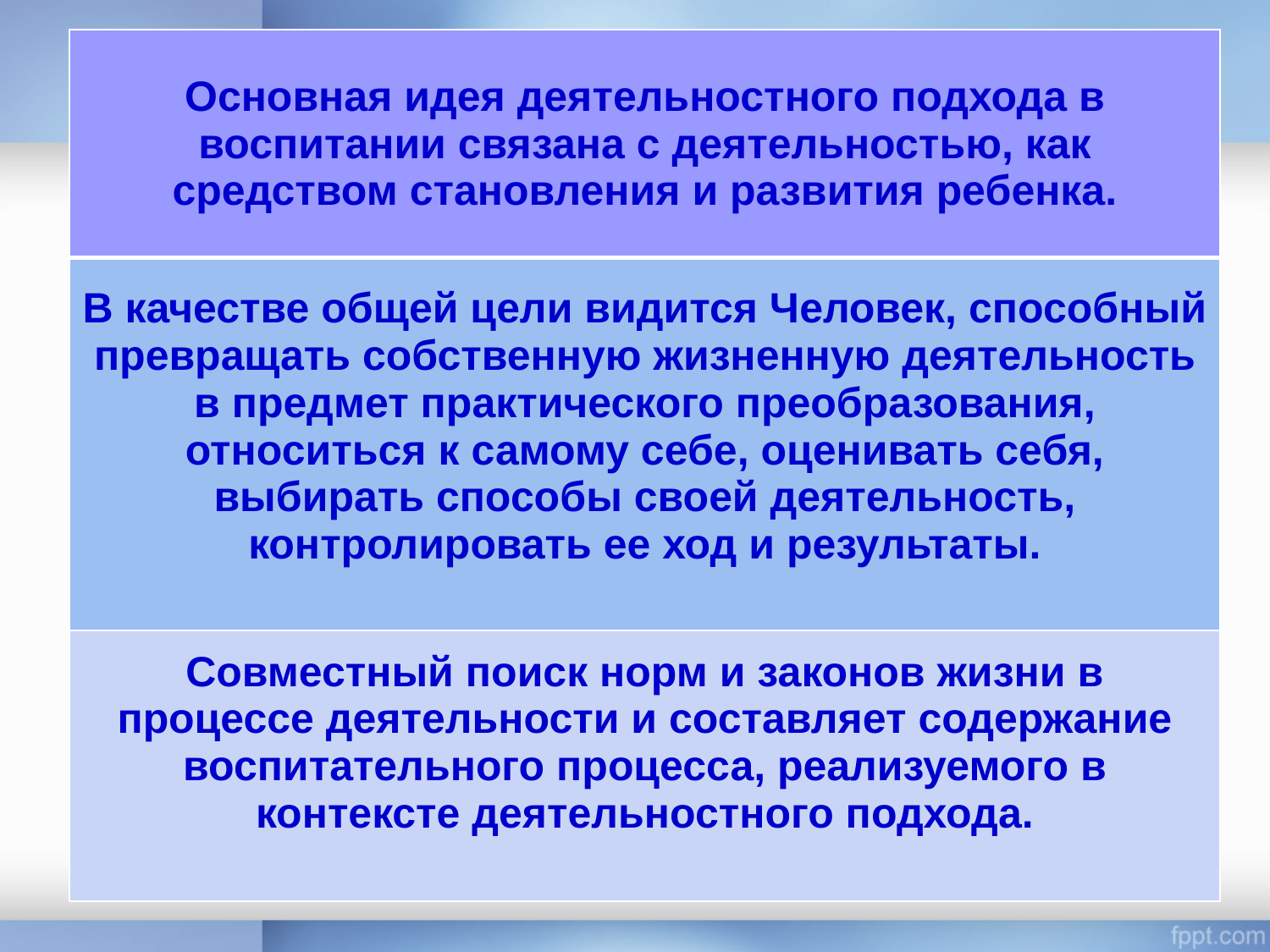

| Основная идея деятельностного подхода в воспитании связана с деятельностью, как средством становления и развития ребенка. |
| --- |
| В качестве общей цели видится Человек, способный превращать собственную жизненную деятельность в предмет практического преобразования, относиться к самому себе, оценивать себя, выбирать способы своей деятельность, контролировать ее ход и результаты. |
| Совместный поиск норм и законов жизни в процессе деятельности и составляет содержание воспитательного процесса, реализуемого в контексте деятельностного подхода. |
#